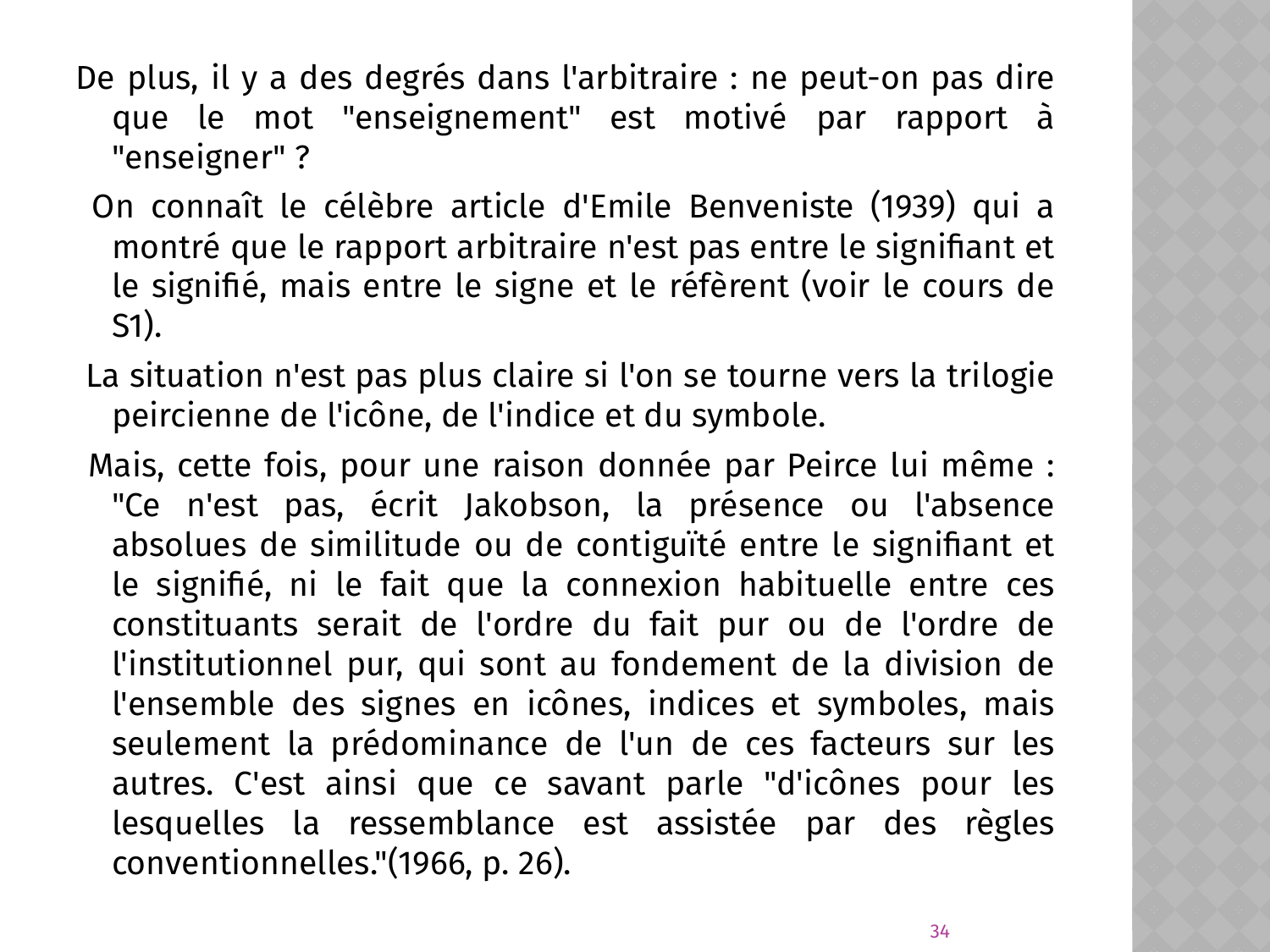

De plus, il y a des degrés dans l'arbitraire : ne peut-on pas dire que le mot "enseignement" est motivé par rapport à "enseigner" ?
 On connaît le célèbre article d'Emile Benveniste (1939) qui a montré que le rapport arbitraire n'est pas entre le signifiant et le signifié, mais entre le signe et le réfèrent (voir le cours de S1).
 La situation n'est pas plus claire si l'on se tourne vers la trilogie peircienne de l'icône, de l'indice et du symbole.
 Mais, cette fois, pour une raison donnée par Peirce lui même : "Ce n'est pas, écrit Jakobson, la présence ou l'absence absolues de similitude ou de contiguïté entre le signifiant et le signifié, ni le fait que la connexion habituelle entre ces constituants serait de l'ordre du fait pur ou de l'ordre de l'institutionnel pur, qui sont au fondement de la division de l'ensemble des signes en icônes, indices et symboles, mais seulement la prédominance de l'un de ces facteurs sur les autres. C'est ainsi que ce savant parle "d'icônes pour les lesquelles la ressemblance est assistée par des règles conventionnelles."(1966, p. 26).
34